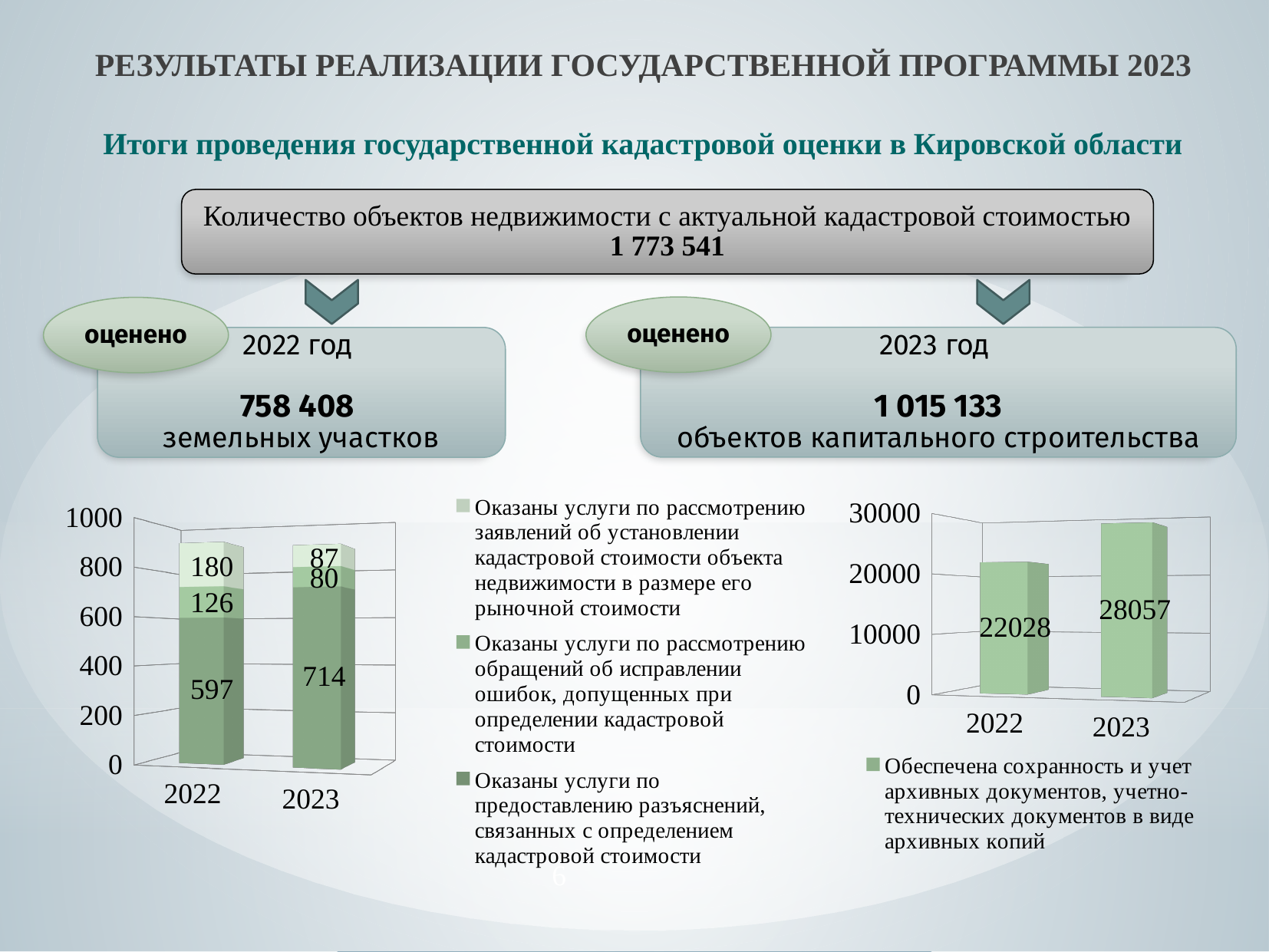

РЕЗУЛЬТАТЫ РЕАЛИЗАЦИИ ГОСУДАРСТВЕННОЙ ПРОГРАММЫ 2023
# Итоги проведения государственной кадастровой оценки в Кировской области
Количество объектов недвижимости с актуальной кадастровой стоимостью 1 773 541

оценено
оценено
2023 год

1 015 133
объектов капитального строительства
2022 год

758 408
земельных участков

[unsupported chart]

[unsupported chart]

6